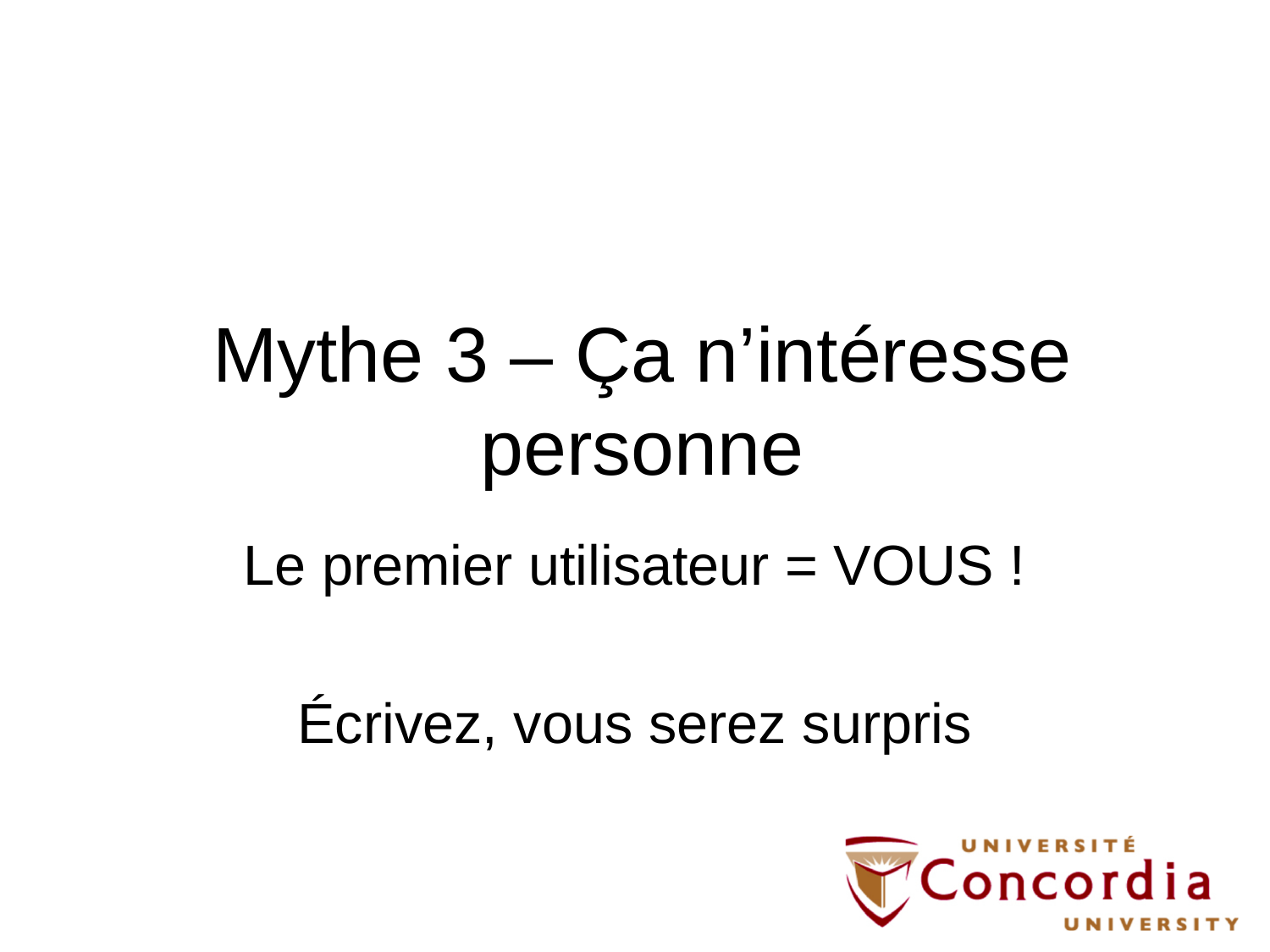

# Mythe 3 – Ça n’intéresse personne
Le premier utilisateur = VOUS !

Écrivez, vous serez surpris